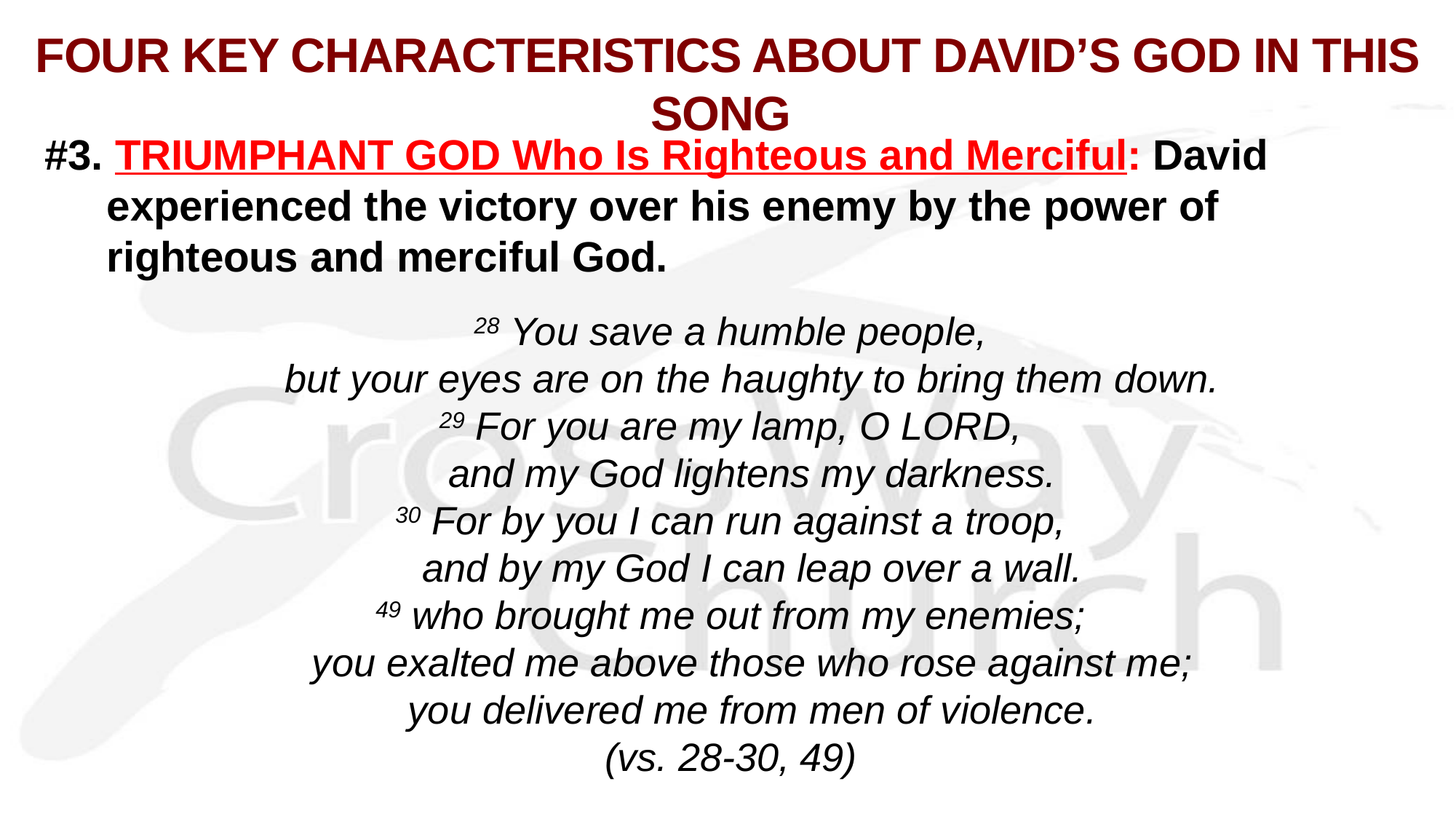

# FOUR KEY CHARACTERISTICS ABOUT DAVID’S GOD IN THIS SONG
#3. TRIUMPHANT GOD Who Is Righteous and Merciful: David experienced the victory over his enemy by the power of righteous and merciful God.

28 You save a humble people,
    but your eyes are on the haughty to bring them down.
29 For you are my lamp, O LORD,
    and my God lightens my darkness.
30 For by you I can run against a troop,
    and by my God I can leap over a wall.
49 who brought me out from my enemies;
    you exalted me above those who rose against me;
    you delivered me from men of violence.
(vs. 28-30, 49)